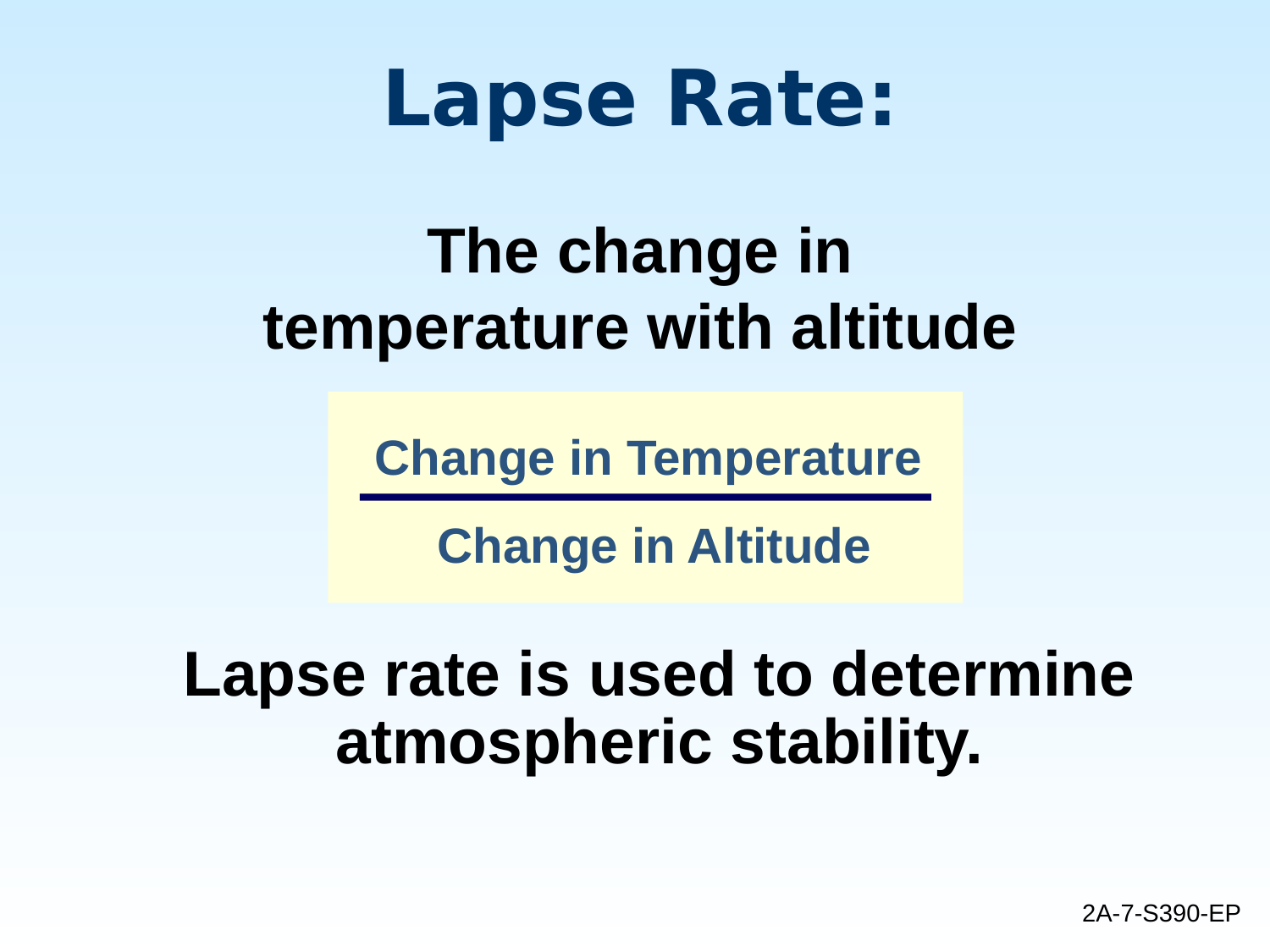

Lapse Rate:

The change in
 temperature with altitude

Change in Temperature

Change in Altitude
Lapse rate is used to determine atmospheric stability.